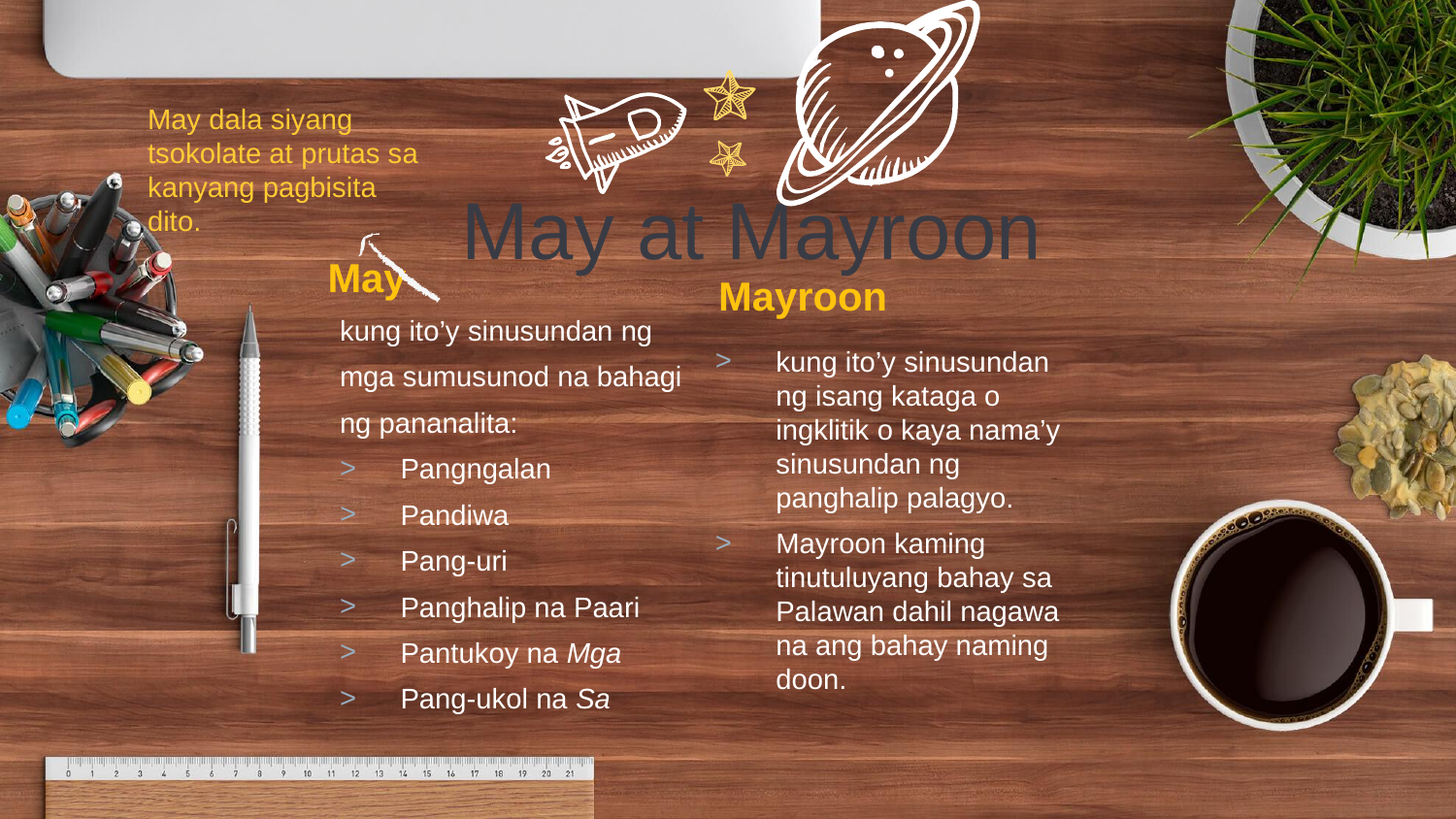

May dala siyang tsokolate at prutas sa kanyang pagbisita dito.

May
kung ito’y sinusundan ng
mga sumusunod na bahagi
ng pananalita:
Pangngalan
Pandiwa
Pang-uri
Panghalip na Paari
Pantukoy na Mga
Pang-ukol na Sa

kung ito’y sinusundan ng isang kataga o ingklitik o kaya nama’y sinusundan ng panghalip palagyo.
Mayroon kaming tinutuluyang bahay sa Palawan dahil nagawa na ang bahay naming doon.

Mayroon

May at Mayroon
17